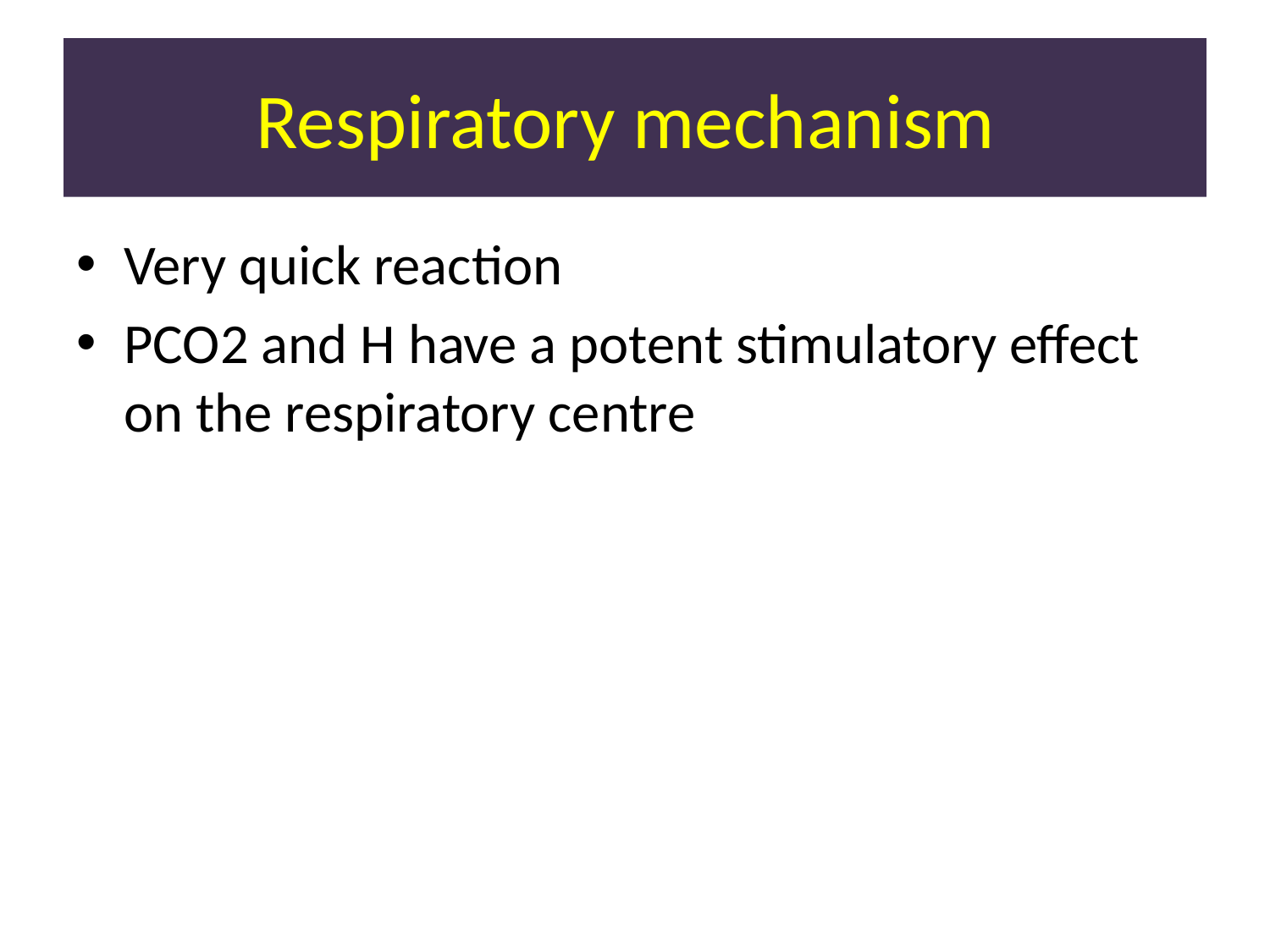

# Respiratory mechanism
Very quick reaction
PCO2 and H have a potent stimulatory effect on the respiratory centre